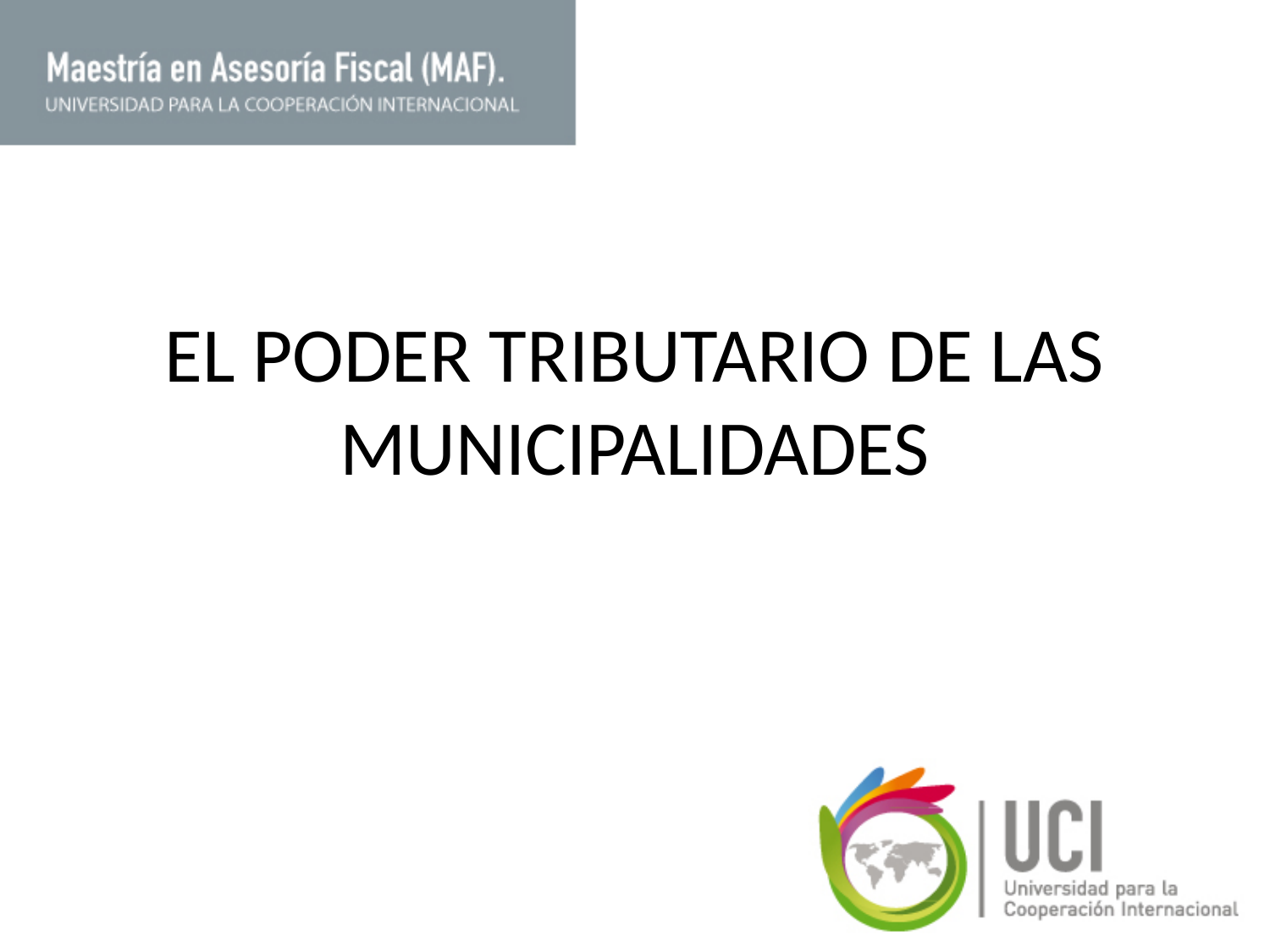

# EL PODER TRIBUTARIO DE LAS MUNICIPALIDADES